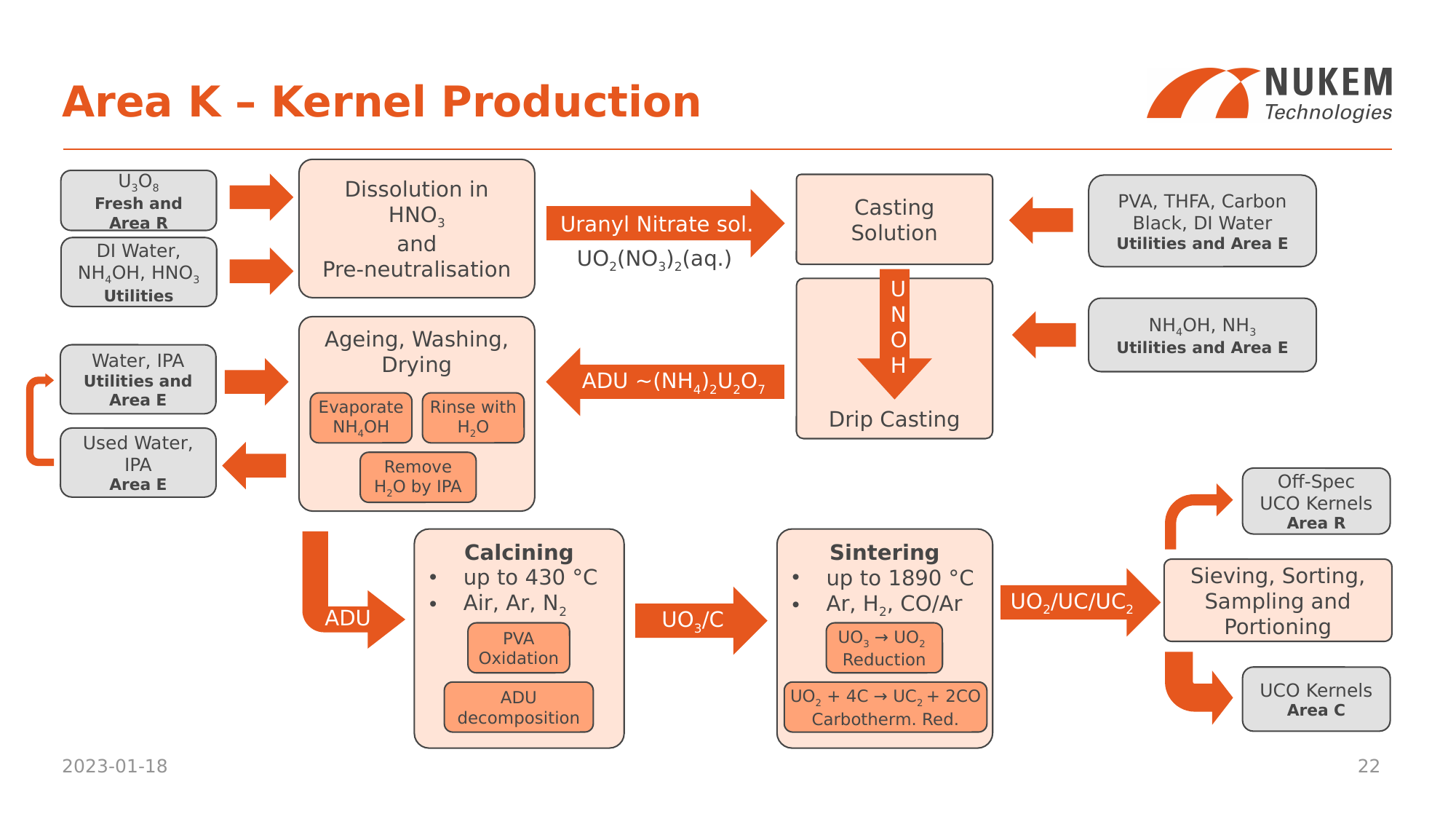

# Area K – Kernel Production
Dissolution in HNO3
and
Pre-neutralisation
U3O8
Fresh and Area R

Casting Solution
PVA, THFA, Carbon Black, DI Water
Utilities and Area E

Drip Casting
UNOH
NH4OH, NH3
Utilities and Area E

Uranyl Nitrate sol.
DI Water, NH4OH, HNO3
Utilities
UO2(NO3)2(aq.)

Ageing, Washing, Drying
Evaporate NH4OH
Rinse with
H2O
Remove
H2O by IPA
Water, IPA
Utilities and Area E

Used Water, IPA
Area E

ADU
ADU ~(NH4)2U2O7
Off-Spec UCO Kernels
Area R

Sieving, Sorting, Sampling and Portioning

UCO Kernels
Area C
Sintering
up to 1890 °C
Ar, H2, CO/Ar
UO2/UC/UC2
UO3 → UO2
Reduction
UO2 + 4C → UC2 + 2CO
Carbotherm. Red.
Calcining
up to 430 °C
Air, Ar, N2

UO3/C
PVA
Oxidation
ADU decomposition
2023-01-18
22